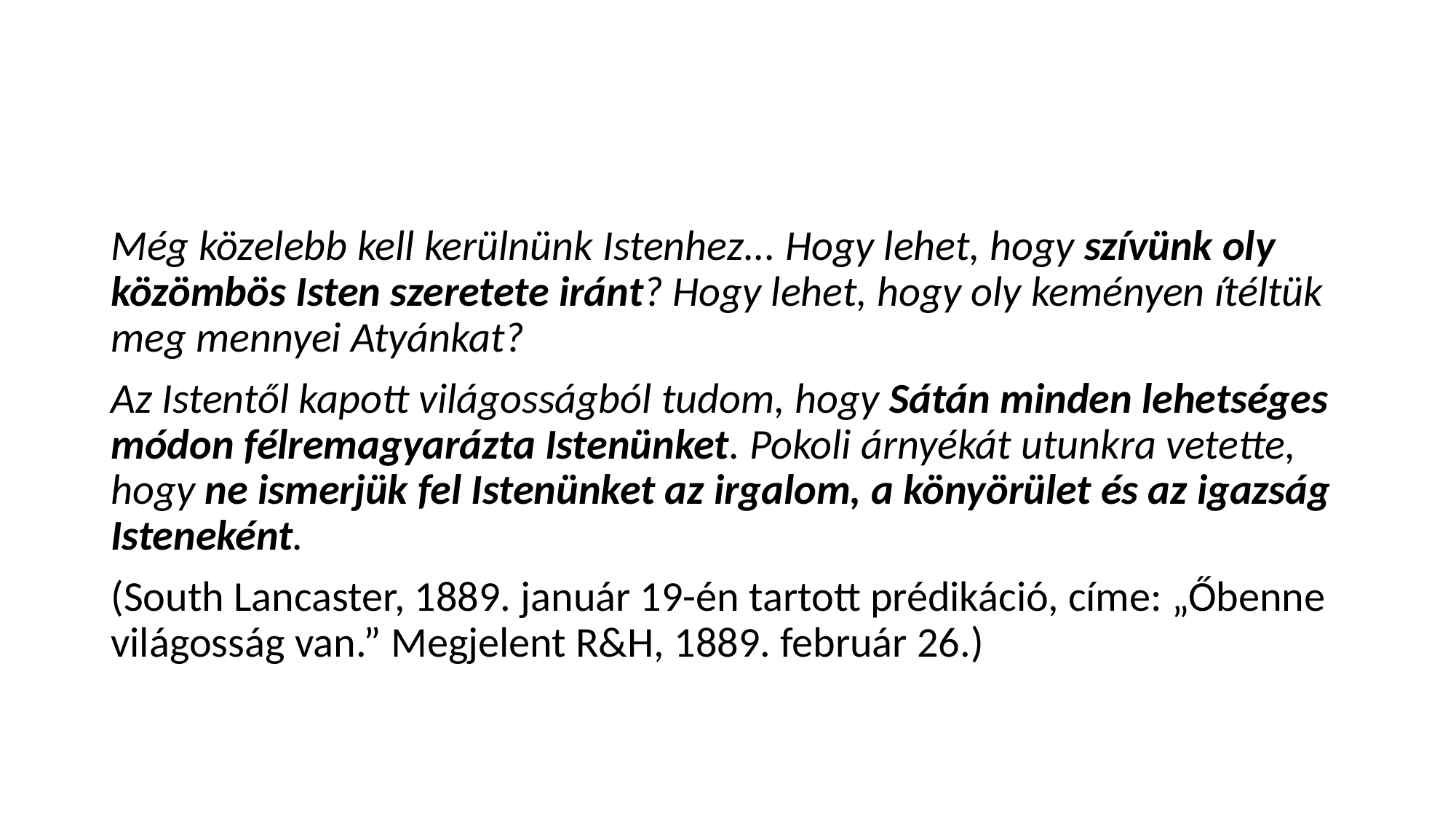

#
Még közelebb kell kerülnünk Istenhez... Hogy lehet, hogy szívünk oly közömbös Isten szeretete iránt? Hogy lehet, hogy oly keményen ítéltük meg mennyei Atyánkat?
Az Istentől kapott világosságból tudom, hogy Sátán minden lehetséges módon félremagyarázta Istenünket. Pokoli árnyékát utunkra vetette, hogy ne ismerjük fel Istenünket az irgalom, a könyörület és az igazság Isteneként.
(South Lancaster, 1889. január 19-én tartott prédikáció, címe: „Őbenne világosság van.” Megjelent R&H, 1889. február 26.)